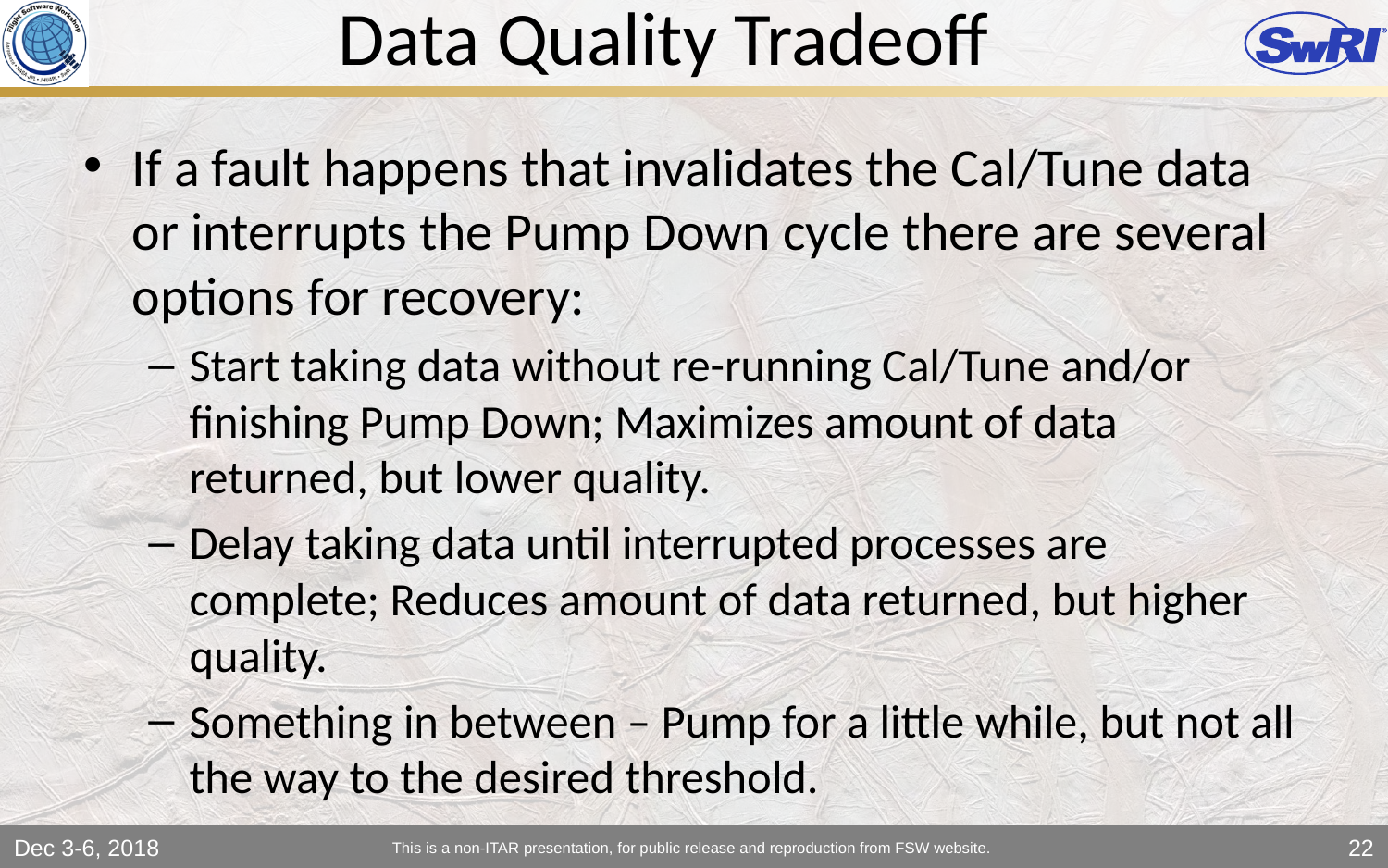

# Data Quality Tradeoff
If a fault happens that invalidates the Cal/Tune data or interrupts the Pump Down cycle there are several options for recovery:
Start taking data without re-running Cal/Tune and/or finishing Pump Down; Maximizes amount of data returned, but lower quality.
Delay taking data until interrupted processes are complete; Reduces amount of data returned, but higher quality.
Something in between – Pump for a little while, but not all the way to the desired threshold.

Dec 3-6, 2018
This is a non-ITAR presentation, for public release and reproduction from FSW website.
22